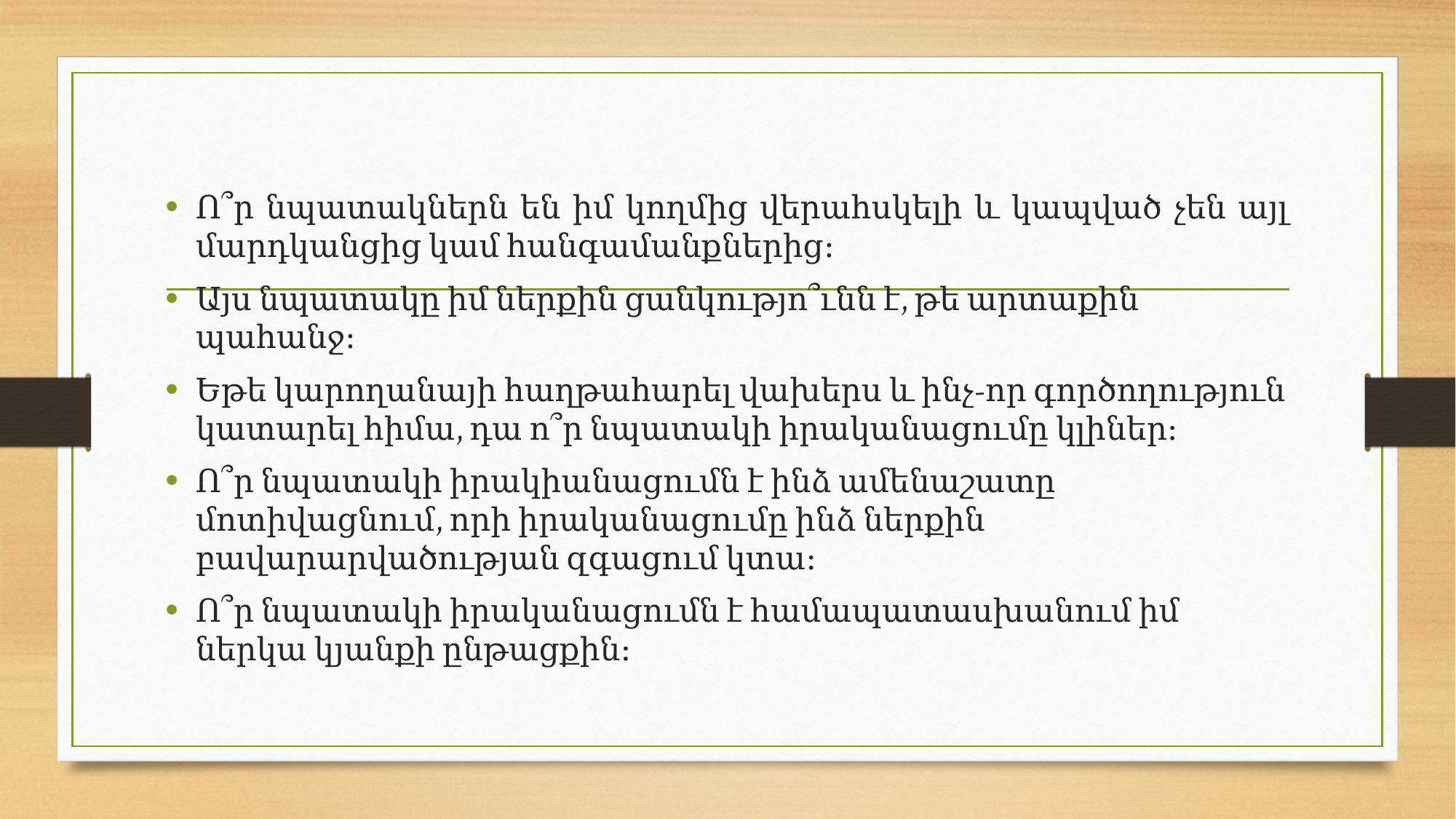

Ո՞ր նպատակներն են իմ կողմից վերահսկելի և կապված չեն այլ մարդկանցից կամ հանգամանքներից։
Այս նպատակը իմ ներքին ցանկությո՞ւնն է, թե արտաքին պահանջ։
Եթե կարողանայի հաղթահարել վախերս և ինչ-որ գործողություն կատարել հիմա, դա ո՞ր նպատակի իրականացումը կլիներ։
Ո՞ր նպատակի իրակիանացումն է ինձ ամենաշատը մոտիվացնում, որի իրականացումը ինձ ներքին բավարարվածության զգացում կտա։
Ո՞ր նպատակի իրականացումն է համապատասխանում իմ ներկա կյանքի ընթացքին։